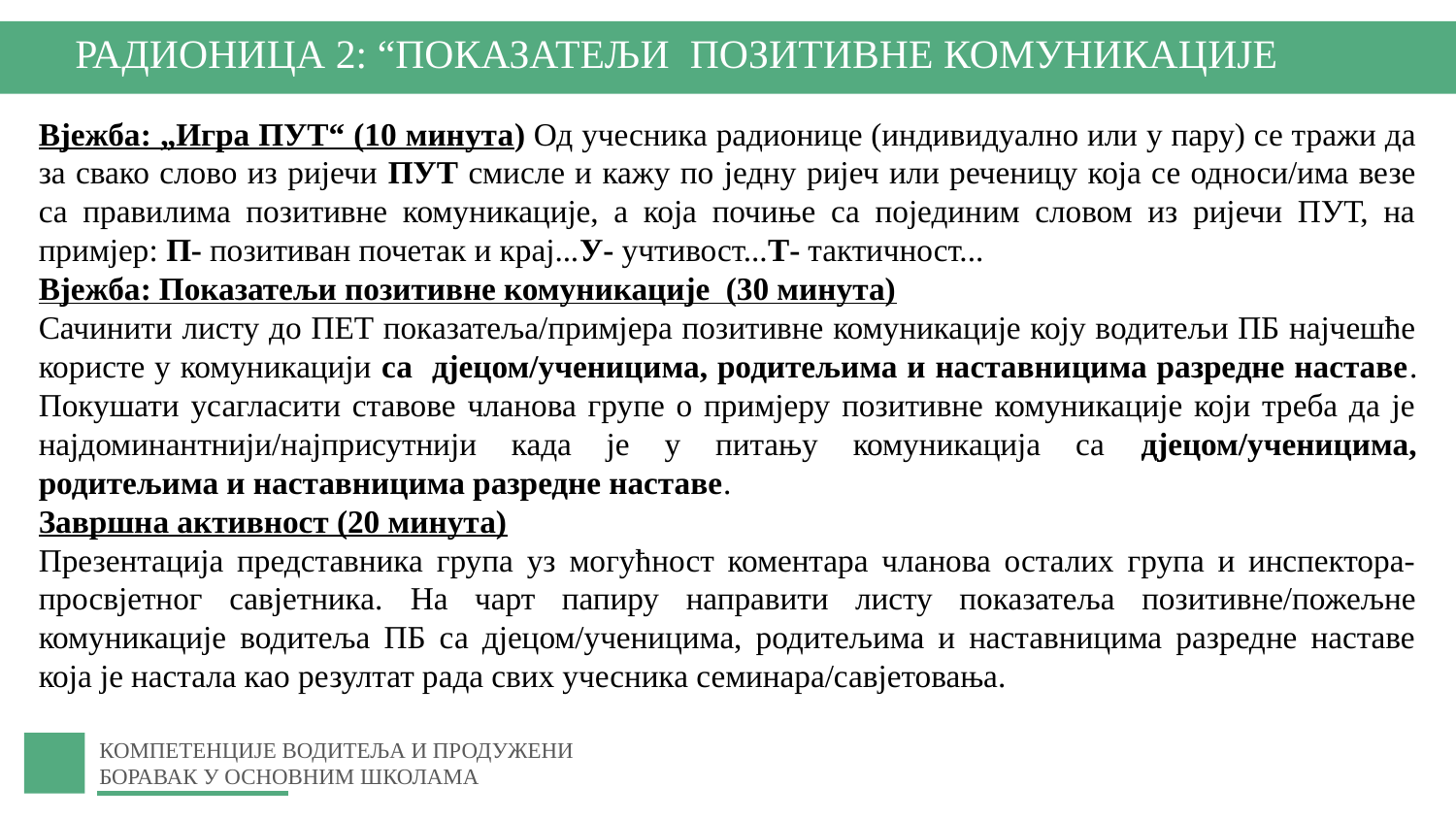

РАДИОНИЦА 2: “ПОКАЗАТЕЉИ  ПОЗИТИВНЕ КОМУНИКАЦИЈЕ
Вјежба: „Игра ПУТ“ (10 минута) Од учесника радионице (индивидуално или у пару) се тражи да за свако слово из ријечи ПУТ смисле и кажу по једну ријеч или реченицу која се односи/има везе са правилима позитивне комуникације, а која почиње са појединим словом из ријечи ПУТ, на примјер: П- позитиван почетак и крај...У- учтивост...Т- тактичност...
Вјежба: Показатељи позитивне комуникације  (30 минута)
Сачинити листу до ПЕТ показатеља/примјера позитивне комуникације коју водитељи ПБ најчешће користе у комуникацији са  дјецом/ученицима, родитељима и наставницима разредне наставе. Покушати усагласити ставове чланова групе о примјеру позитивне комуникације који треба да је најдоминантнији/најприсутнији када је у питању комуникација са дјецом/ученицима, родитељима и наставницима разредне наставе.
Завршна активност (20 минута)
Презентација представника група уз могућност коментара чланова осталих група и инспектора-просвјетног савјетника. На чарт папиру направити листу показатеља позитивне/пожељне комуникације водитеља ПБ са дјецом/ученицима, родитељима и наставницима разредне наставе која је настала као резултат рада свих учесника семинара/савјетовања.

КОМПЕТЕНЦИЈЕ ВОДИТЕЉА И ПРОДУЖЕНИ БОРАВАК У ОСНОВНИМ ШКОЛАМА